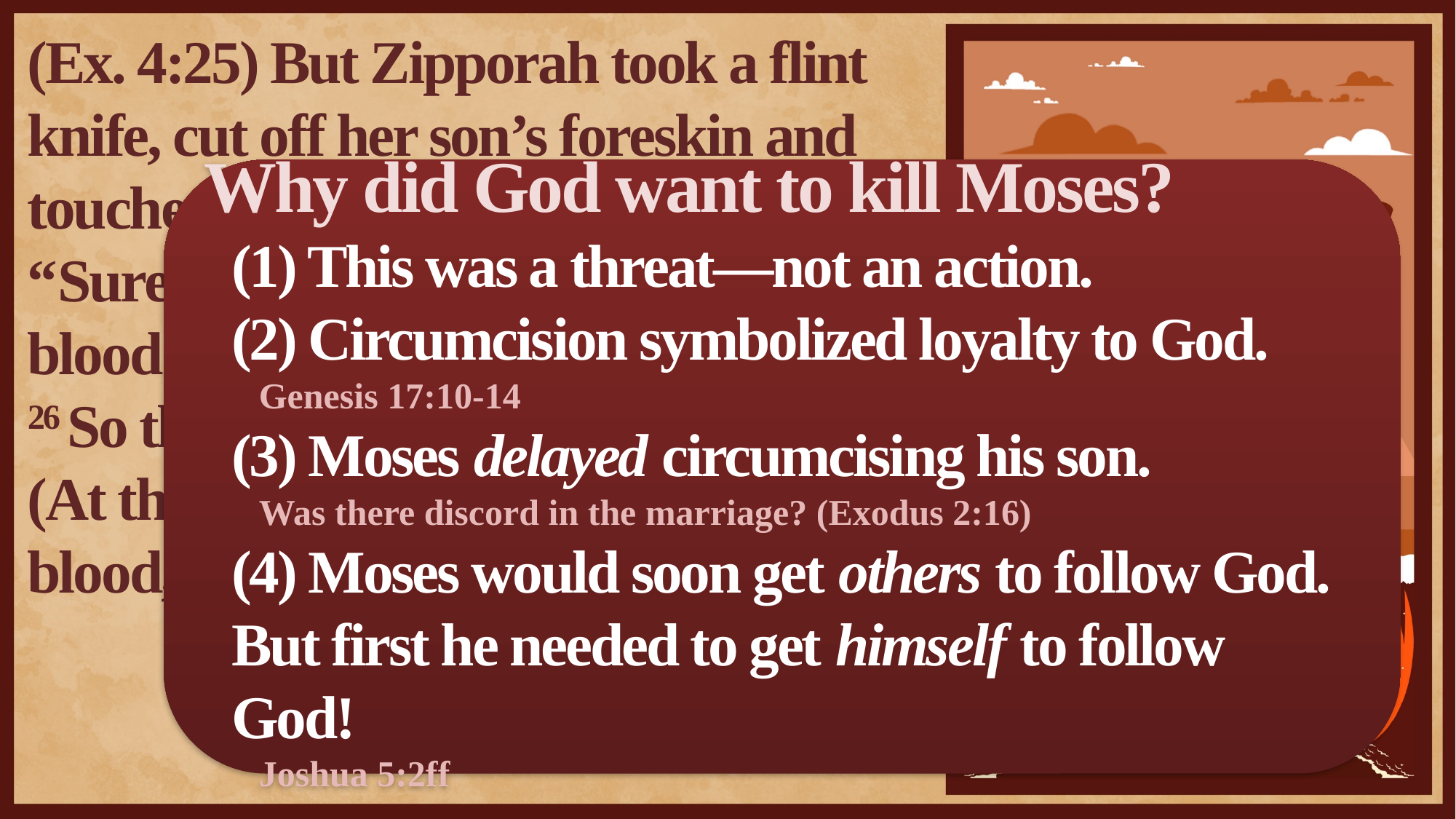

(Ex. 4:25) But Zipporah took a flint knife, cut off her son’s foreskin and touched Moses’ feet with it.
“Surely you are a bridegroom of blood to me,” she said.
26 So the Lord let him alone.
(At that time she said “bridegroom of blood,” referring to circumcision.)
Why did God want to kill Moses?
(1) This was a threat—not an action.
(2) Circumcision symbolized loyalty to God.
Genesis 17:10-14
(3) Moses delayed circumcising his son.
Was there discord in the marriage? (Exodus 2:16)
(4) Moses would soon get others to follow God.
But first he needed to get himself to follow God!
Joshua 5:2ff